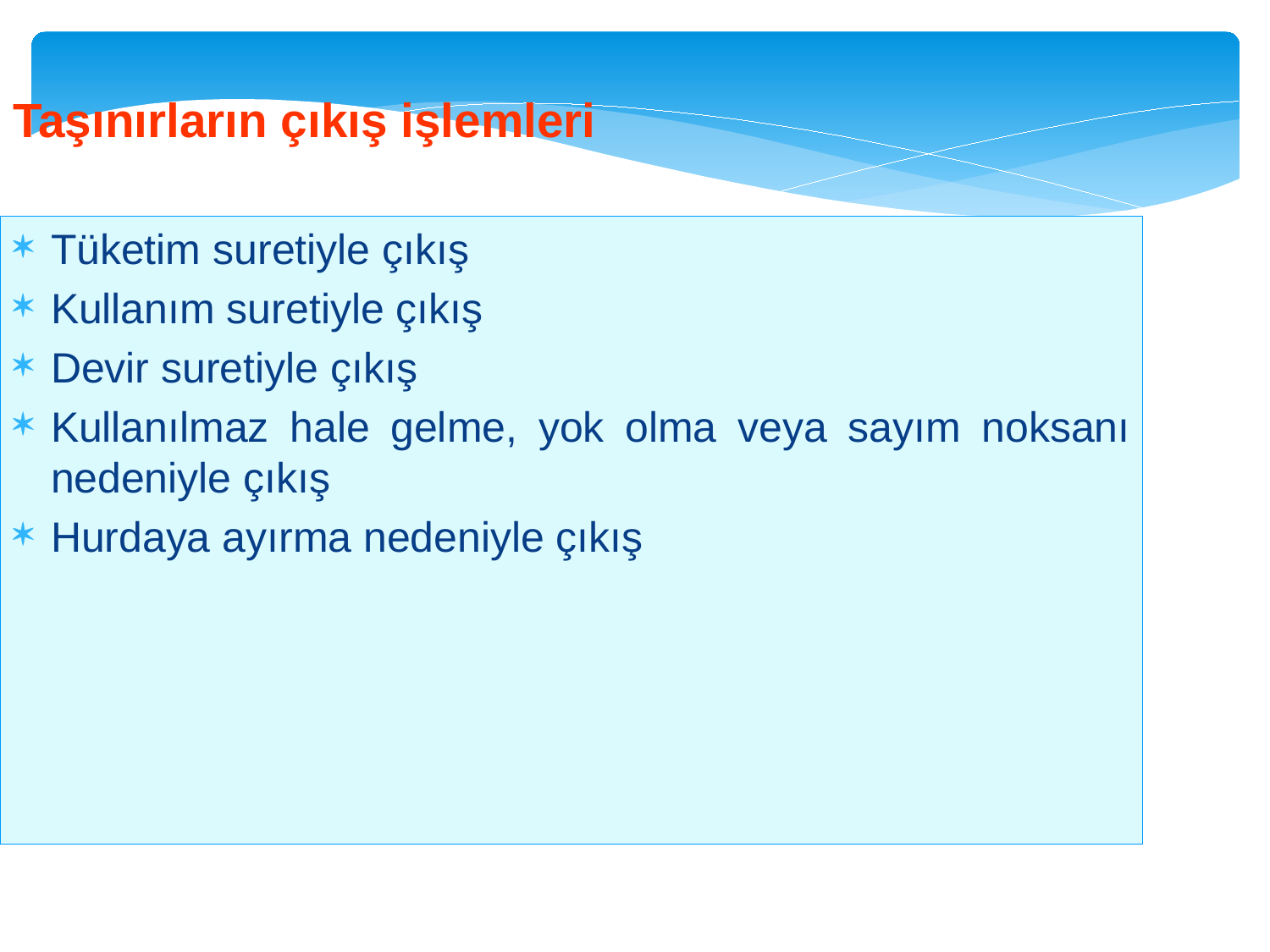

Taşınırların çıkış işlemleri
Tüketim suretiyle çıkış
Kullanım suretiyle çıkış
Devir suretiyle çıkış
Kullanılmaz hale gelme, yok olma veya sayım noksanı nedeniyle çıkış
Hurdaya ayırma nedeniyle çıkış